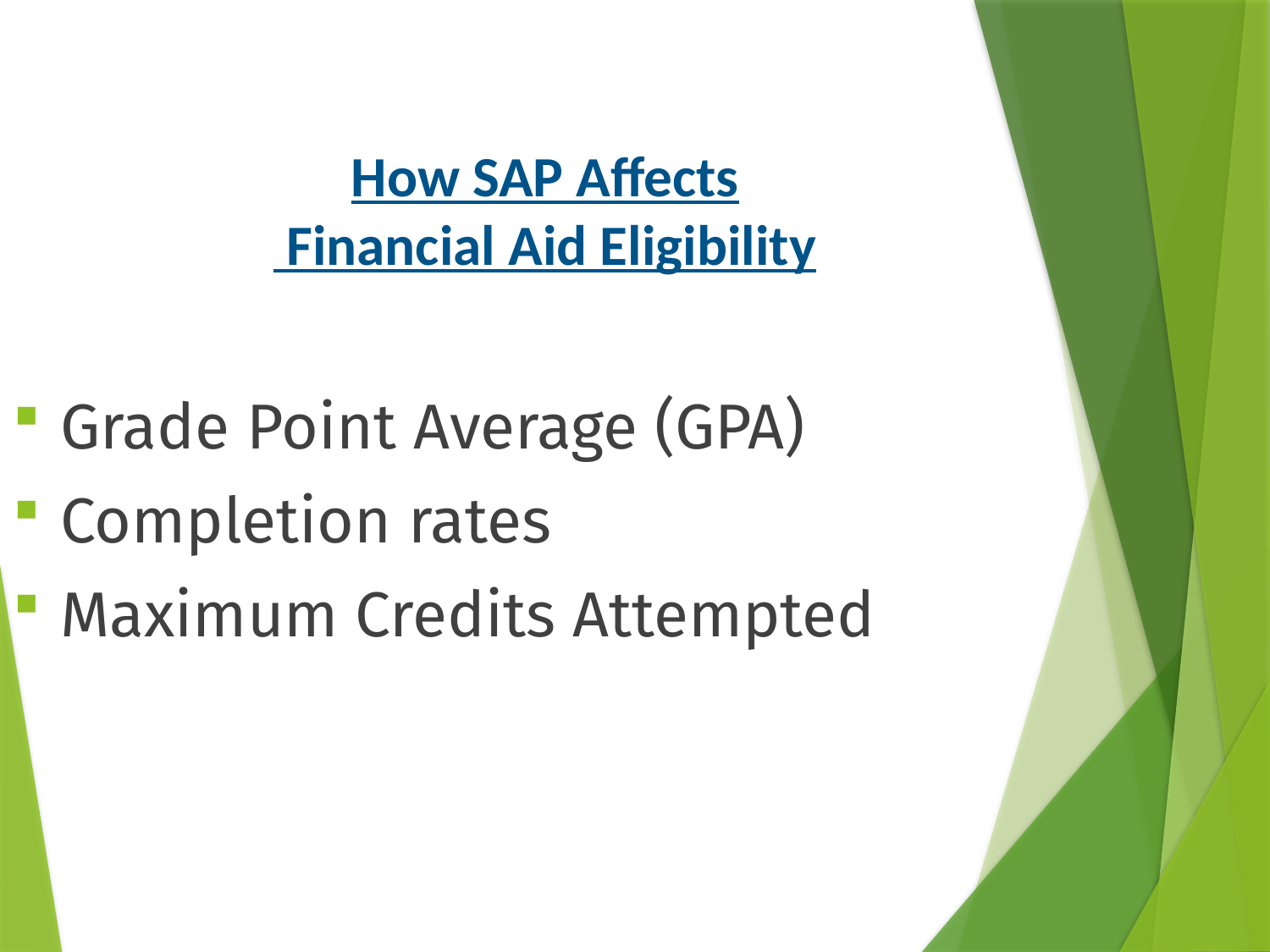

# How SAP Affects Financial Aid Eligibility

Grade Point Average (GPA)
Completion rates
Maximum Credits Attempted